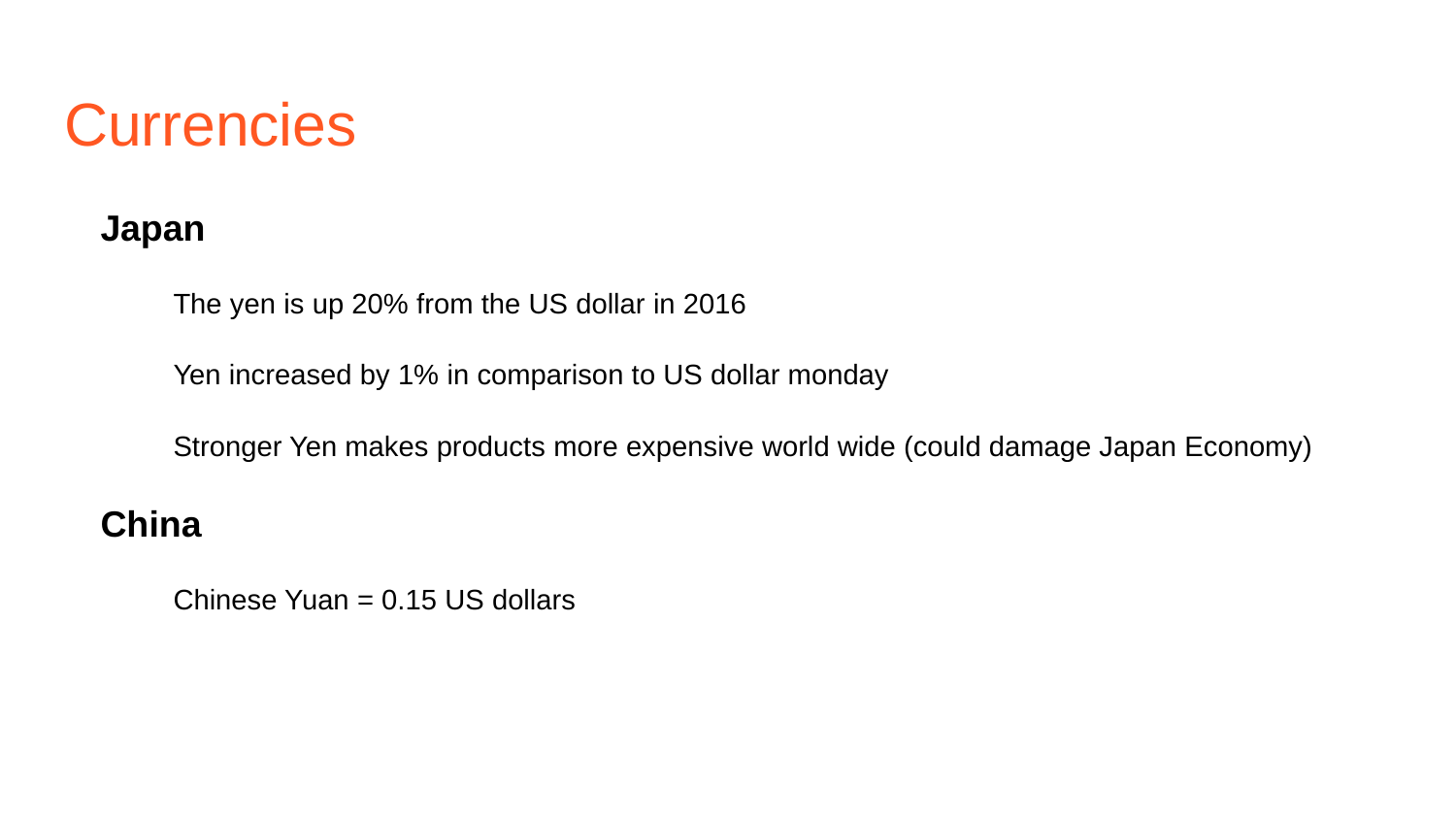

# Currencies
Japan
The yen is up 20% from the US dollar in 2016
Yen increased by 1% in comparison to US dollar monday
Stronger Yen makes products more expensive world wide (could damage Japan Economy)
China
Chinese Yuan = 0.15 US dollars